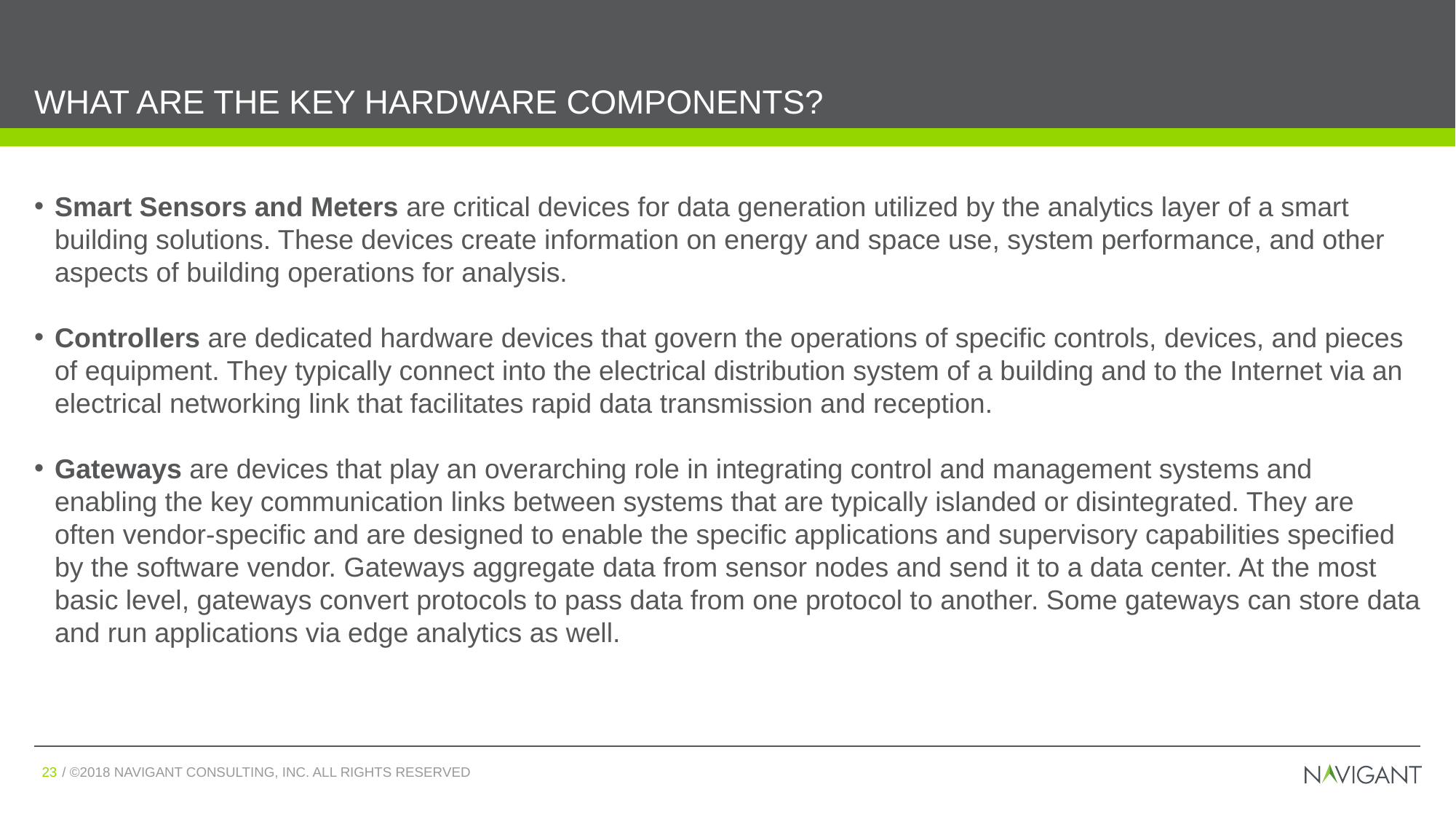

# What are the key hardware components?

Smart Sensors and Meters are critical devices for data generation utilized by the analytics layer of a smart building solutions. These devices create information on energy and space use, system performance, and other aspects of building operations for analysis.

Controllers are dedicated hardware devices that govern the operations of specific controls, devices, and pieces of equipment. They typically connect into the electrical distribution system of a building and to the Internet via an electrical networking link that facilitates rapid data transmission and reception.

Gateways are devices that play an overarching role in integrating control and management systems and enabling the key communication links between systems that are typically islanded or disintegrated. They are often vendor-specific and are designed to enable the specific applications and supervisory capabilities specified by the software vendor. Gateways aggregate data from sensor nodes and send it to a data center. At the most basic level, gateways convert protocols to pass data from one protocol to another. Some gateways can store data and run applications via edge analytics as well.